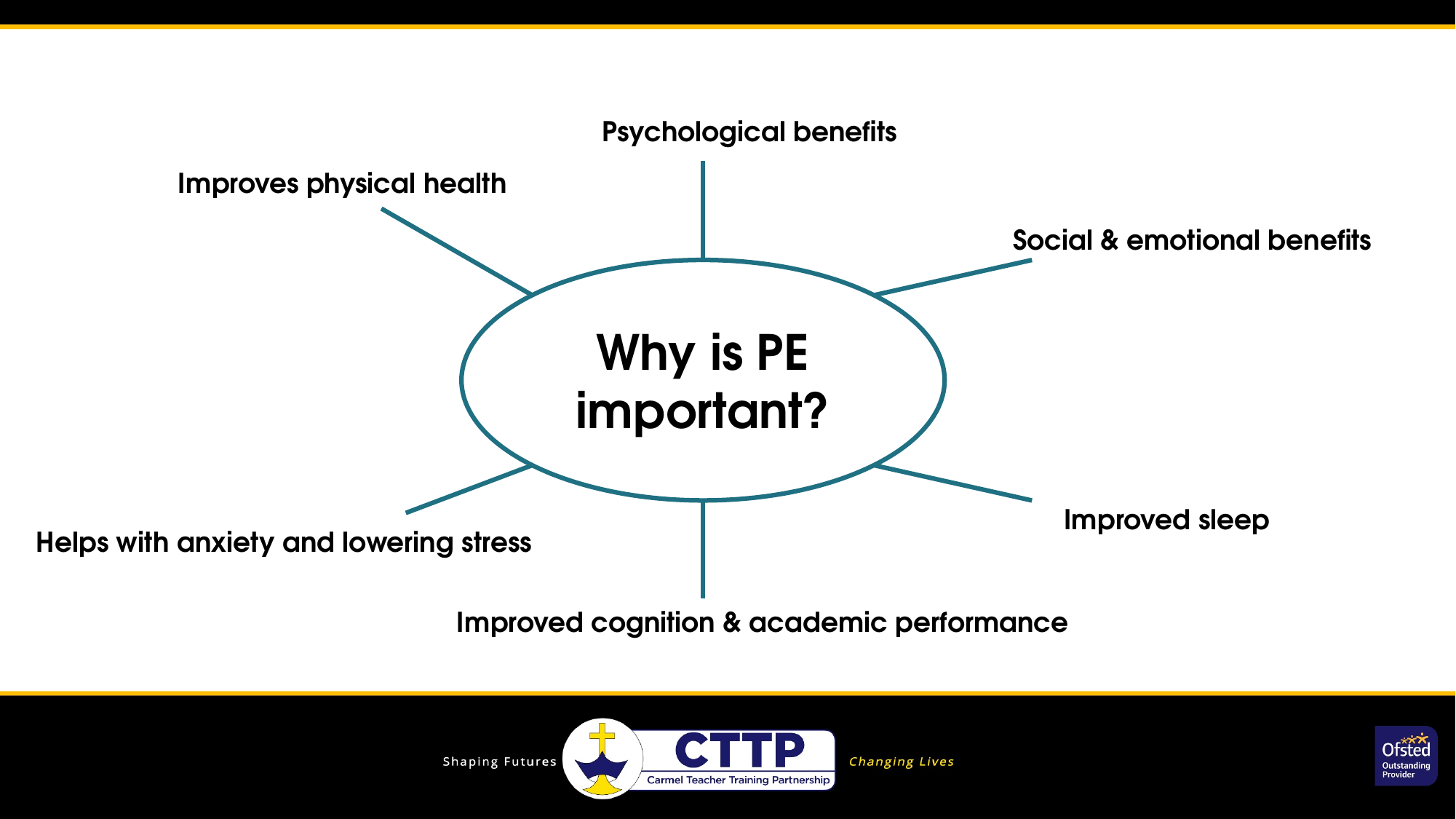

Psychological benefits
Improves physical health
Social & emotional benefits
Why is PE important?
Improved sleep
Helps with anxiety and lowering stress
Improved cognition & academic performance